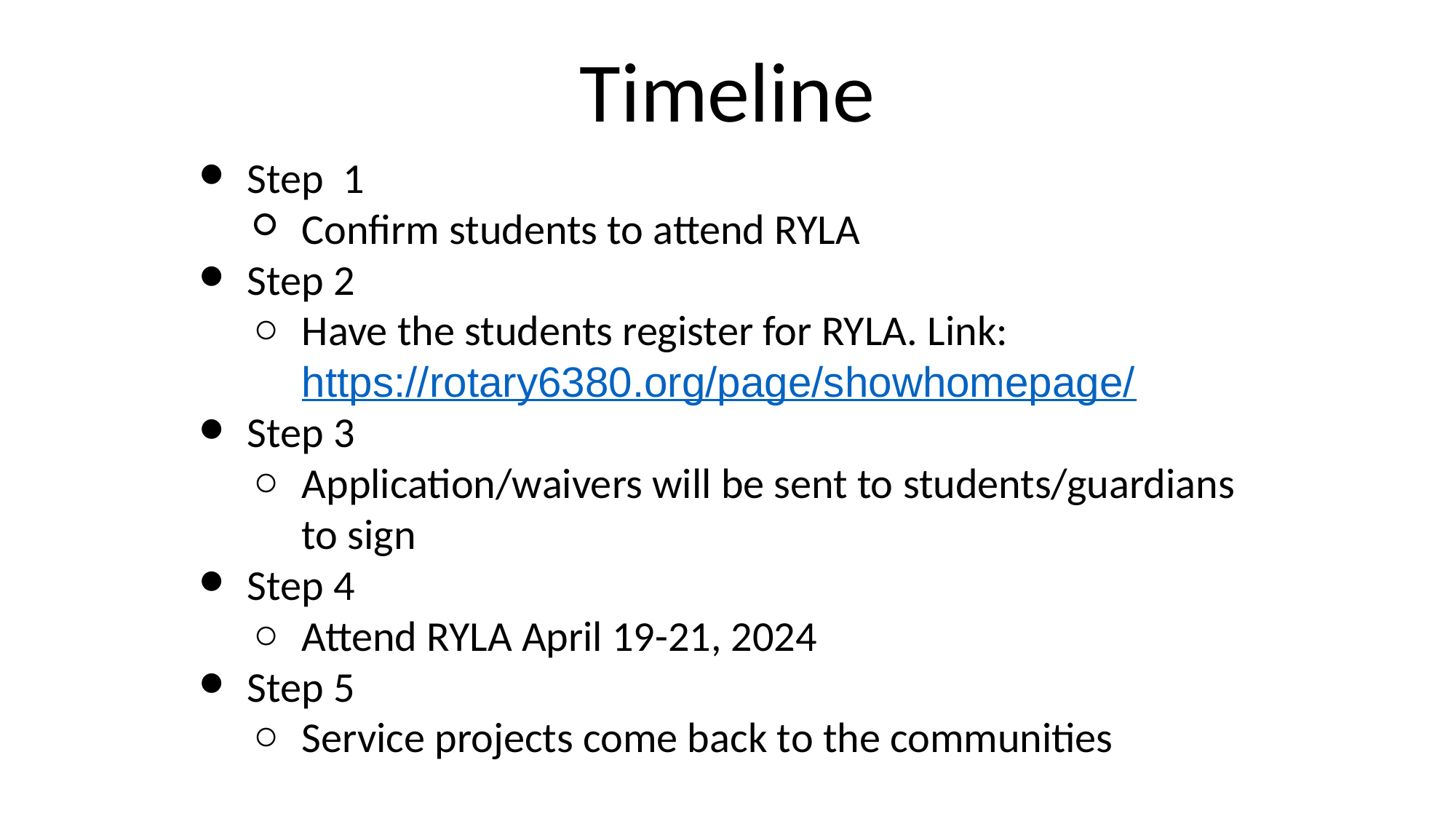

# Timeline
Step  1
Confirm students to attend RYLA
Step 2
Have the students register for RYLA. Link: https://rotary6380.org/page/showhomepage/
Step 3
Application/waivers will be sent to students/guardians to sign
Step 4
Attend RYLA April 19-21, 2024
Step 5
Service projects come back to the communities